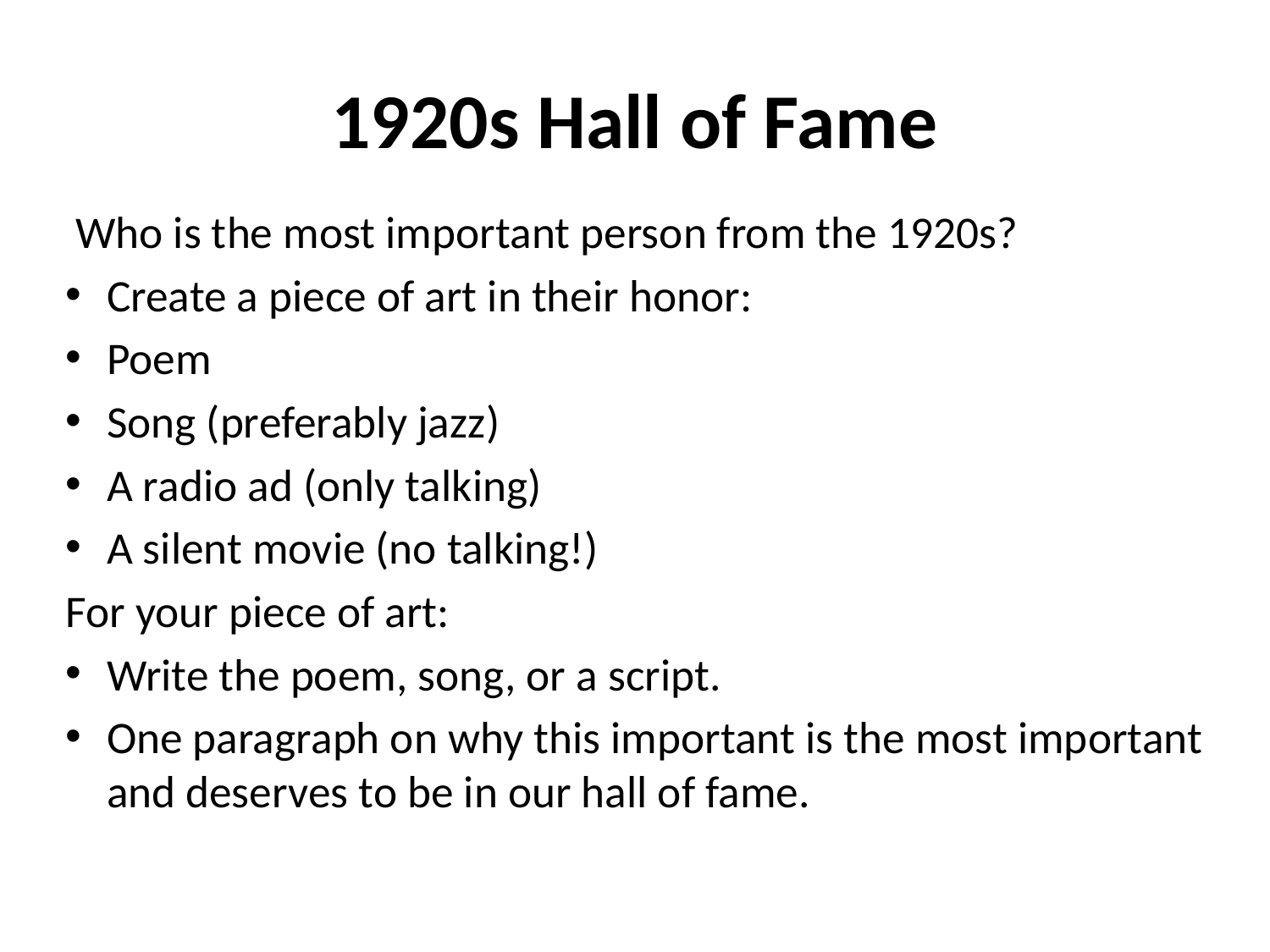

# 1920s Hall of Fame
 Who is the most important person from the 1920s?
Create a piece of art in their honor:
Poem
Song (preferably jazz)
A radio ad (only talking)
A silent movie (no talking!)
For your piece of art:
Write the poem, song, or a script.
One paragraph on why this important is the most important and deserves to be in our hall of fame.